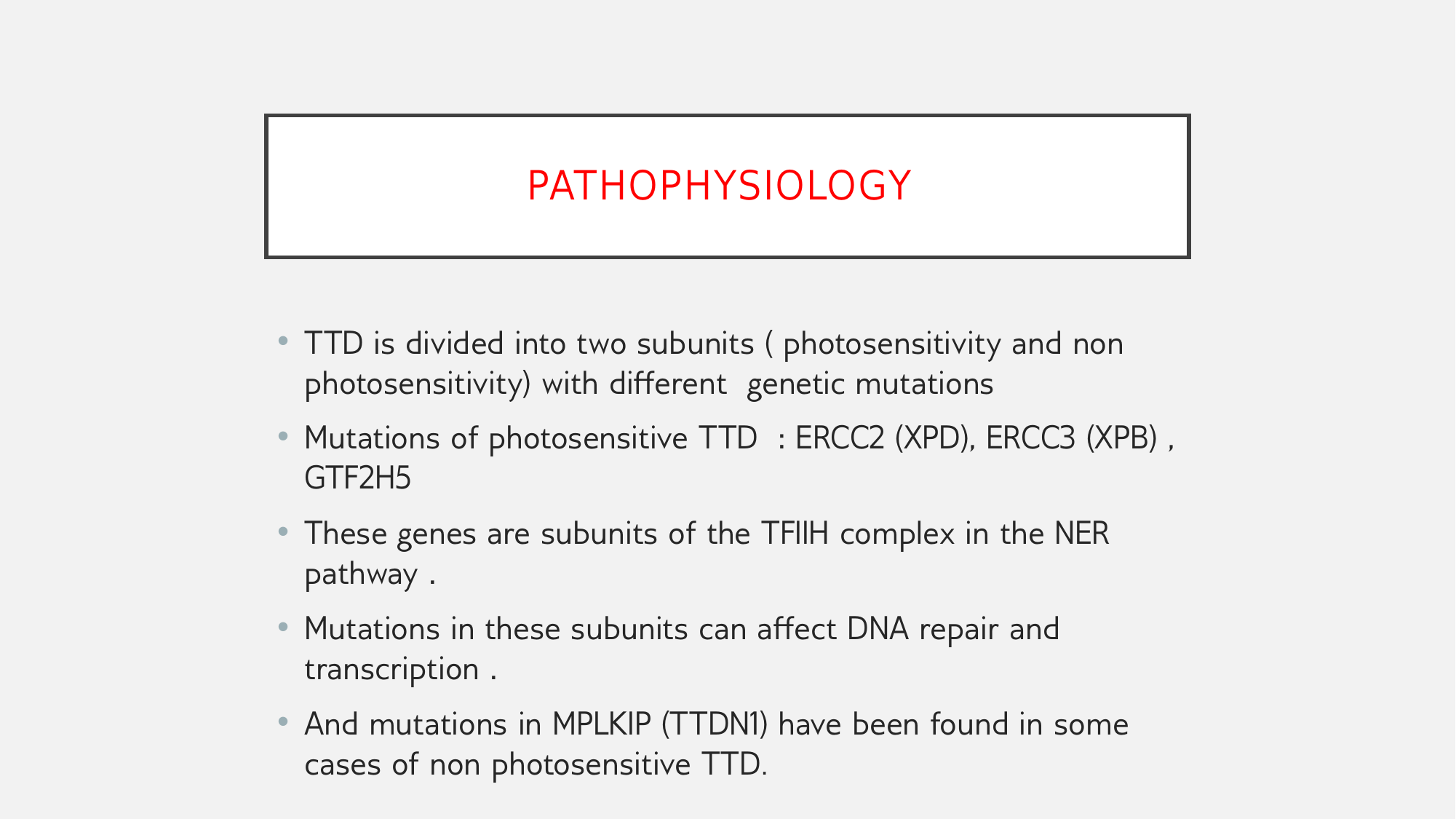

# Pathophysiology
TTD is divided into two subunits ( photosensitivity and non photosensitivity) with different  genetic mutations
Mutations of photosensitive TTD  : ERCC2 (XPD), ERCC3 (XPB) , GTF2H5
These genes are subunits of the TFIIH complex in the NER pathway .
Mutations in these subunits can affect DNA repair and transcription .
And mutations in MPLKIP (TTDN1) have been found in some cases of non photosensitive TTD.